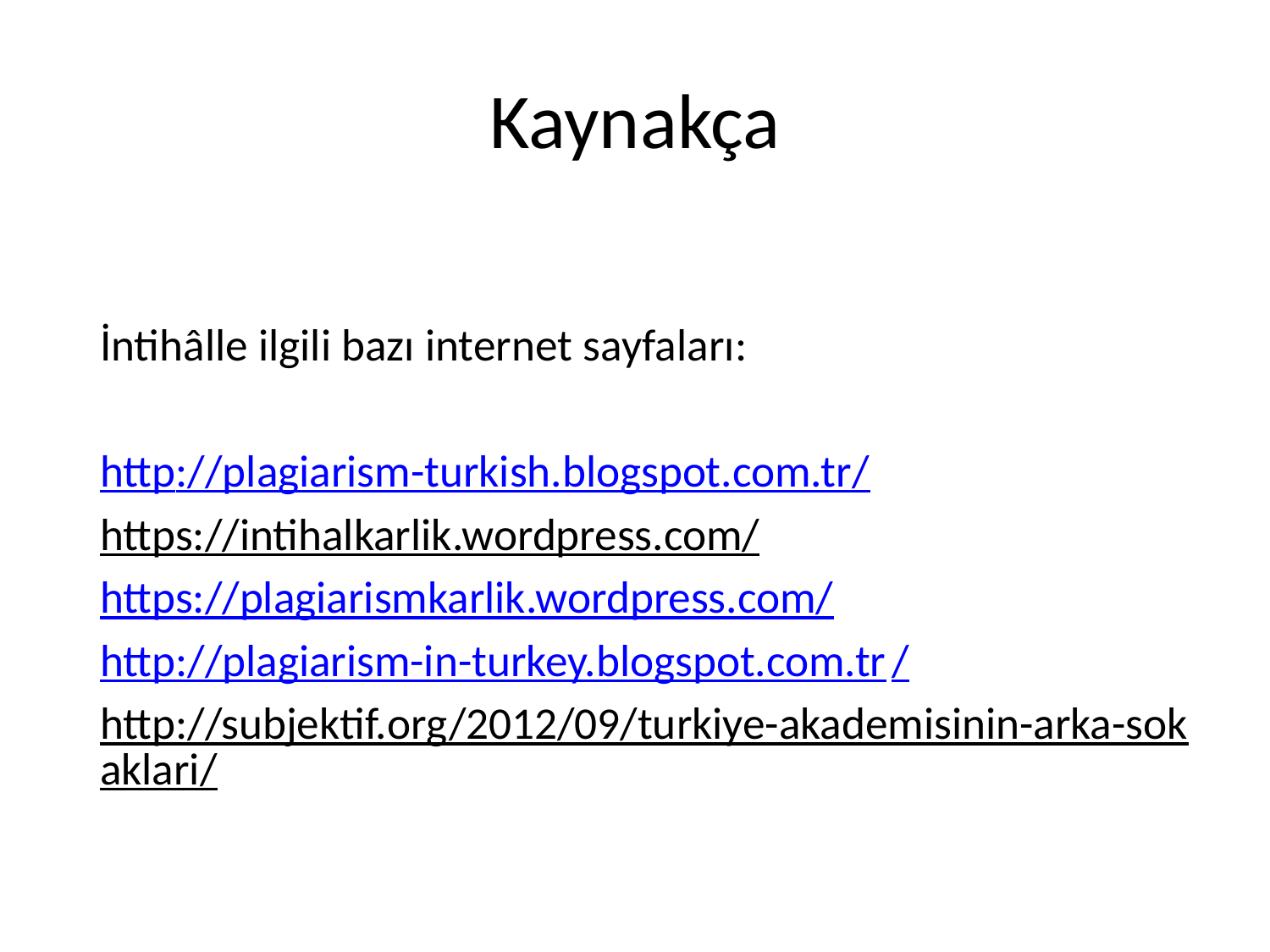

# Kaynakça
İntihâlle ilgili bazı internet sayfaları:

http://plagiarism-turkish.blogspot.com.tr/
https://intihalkarlik.wordpress.com/
https://plagiarismkarlik.wordpress.com/
http://plagiarism-in-turkey.blogspot.com.tr/
http://subjektif.org/2012/09/turkiye-akademisinin-arka-sokaklari/